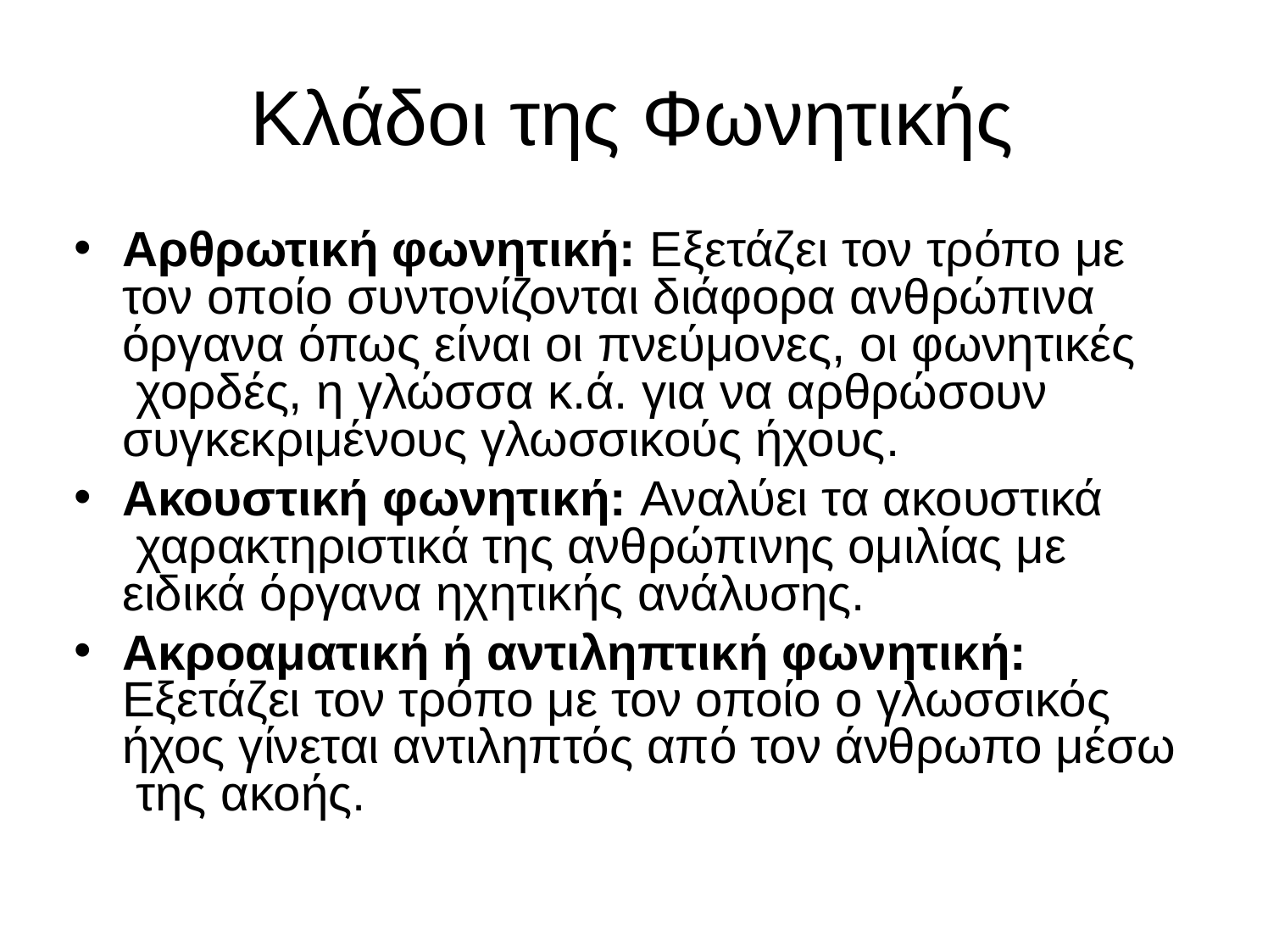

# Κλάδοι της Φωνητικής
Αρθρωτική φωνητική: Εξετάζει τον τρόπο με  τον οποίο συντονίζονται διάφορα ανθρώπινα  όργανα όπως είναι οι πνεύμονες, οι φωνητικές  χορδές, η γλώσσα κ.ά. για να αρθρώσουν  συγκεκριμένους γλωσσικούς ήχους.
Ακουστική φωνητική: Αναλύει τα ακουστικά  χαρακτηριστικά της ανθρώπινης ομιλίας με  ειδικά όργανα ηχητικής ανάλυσης.
Ακροαματική ή αντιληπτική φωνητική:  Εξετάζει τον τρόπο με τον οποίο ο γλωσσικός  ήχος γίνεται αντιληπτός από τον άνθρωπο μέσω  της ακοής.